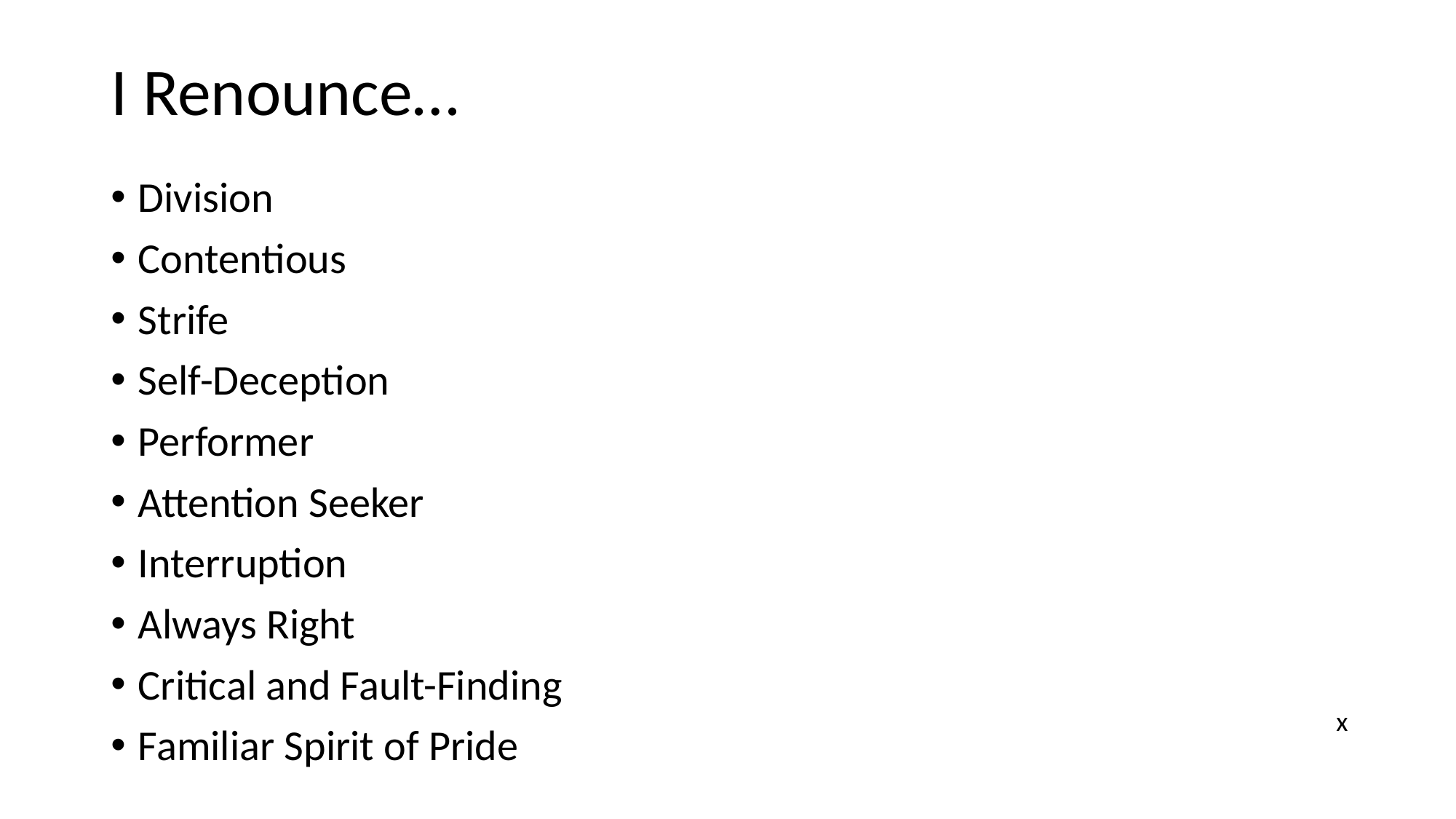

# I Renounce…

Division
Contentious
Strife
Self-Deception
Performer
Attention Seeker
Interruption
Always Right
Critical and Fault-Finding
Familiar Spirit of Pride

x